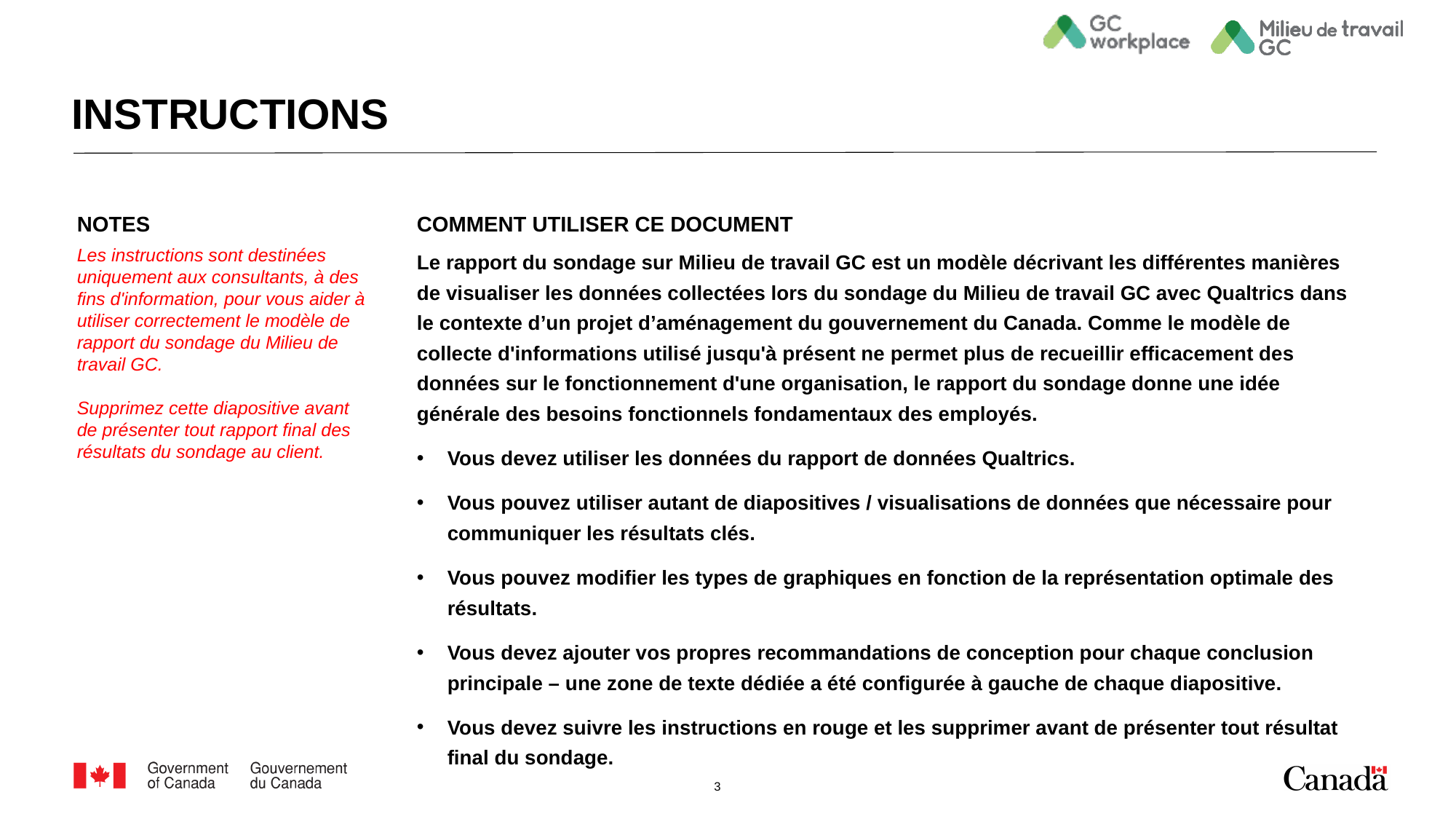

# INSTRUCTIONS
NOTES
COMMENT UTILISER CE DOCUMENT
Les instructions sont destinées uniquement aux consultants, à des fins d'information, pour vous aider à utiliser correctement le modèle de rapport du sondage du Milieu de travail GC.

Supprimez cette diapositive avant de présenter tout rapport final des résultats du sondage au client.
Le rapport du sondage sur Milieu de travail GC est un modèle décrivant les différentes manières de visualiser les données collectées lors du sondage du Milieu de travail GC avec Qualtrics dans le contexte d’un projet d’aménagement du gouvernement du Canada. Comme le modèle de collecte d'informations utilisé jusqu'à présent ne permet plus de recueillir efficacement des données sur le fonctionnement d'une organisation, le rapport du sondage donne une idée générale des besoins fonctionnels fondamentaux des employés.
Vous devez utiliser les données du rapport de données Qualtrics.
Vous pouvez utiliser autant de diapositives / visualisations de données que nécessaire pour communiquer les résultats clés.
Vous pouvez modifier les types de graphiques en fonction de la représentation optimale des résultats.
Vous devez ajouter vos propres recommandations de conception pour chaque conclusion principale – une zone de texte dédiée a été configurée à gauche de chaque diapositive.
Vous devez suivre les instructions en rouge et les supprimer avant de présenter tout résultat final du sondage.